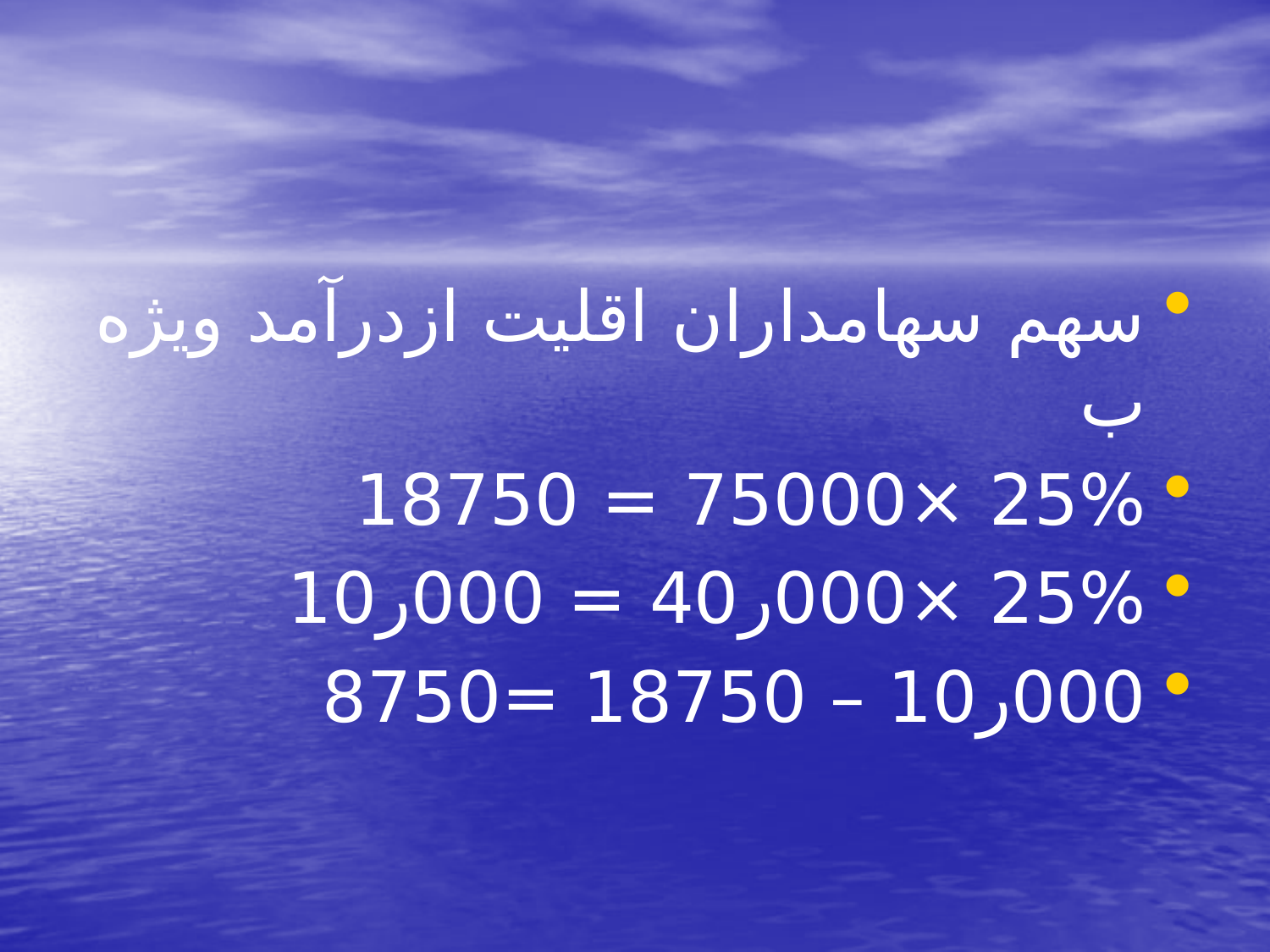

#
سهم سهامداران اقليت ازدرآمد ويژه ب
25% ×75000 = 18750
25% ×000ر40 = 000ر10
000ر10 – 18750 =8750